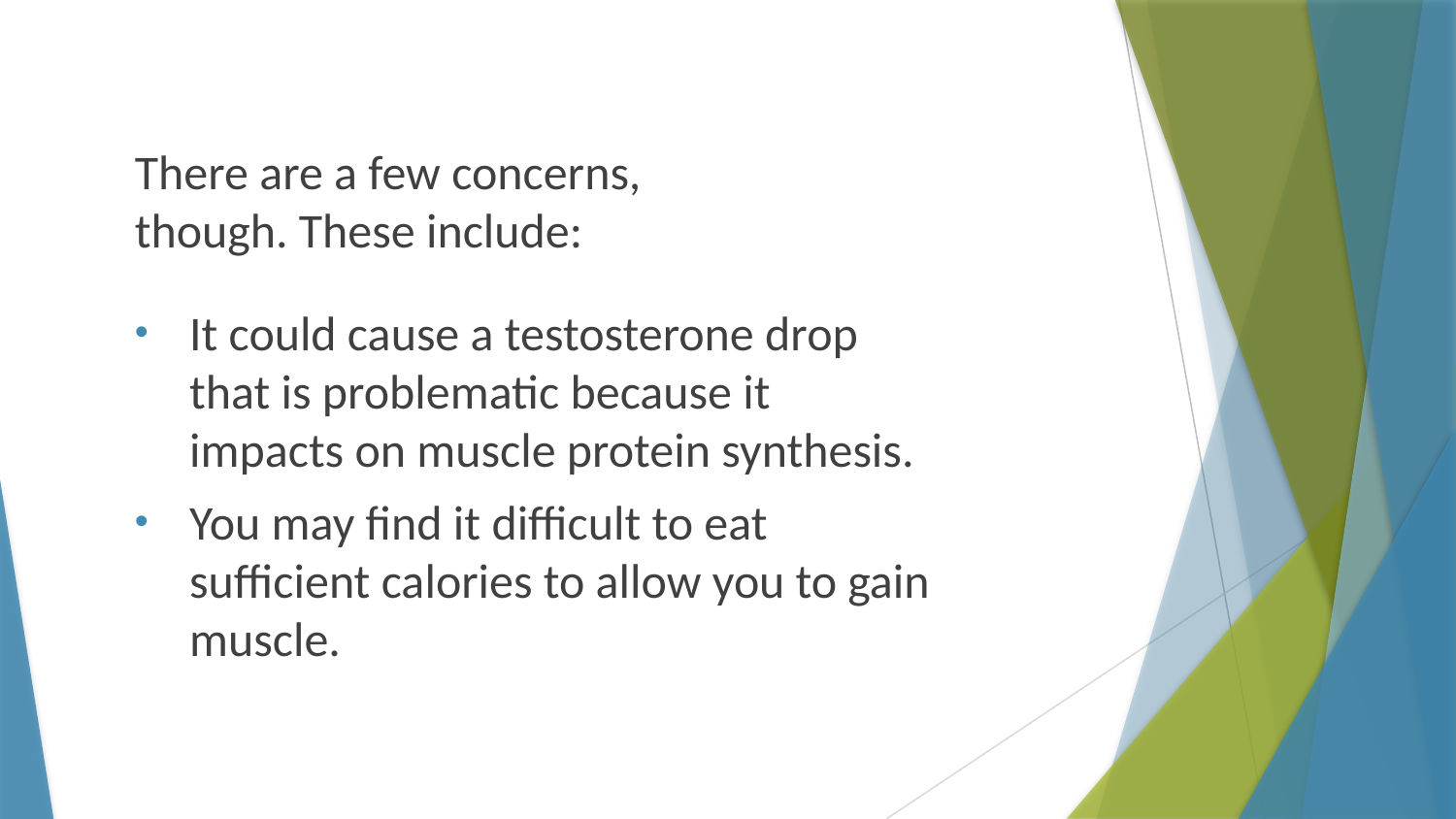

There are a few concerns, though. These include:
It could cause a testosterone drop that is problematic because it impacts on muscle protein synthesis.
You may find it difficult to eat sufficient calories to allow you to gain muscle.